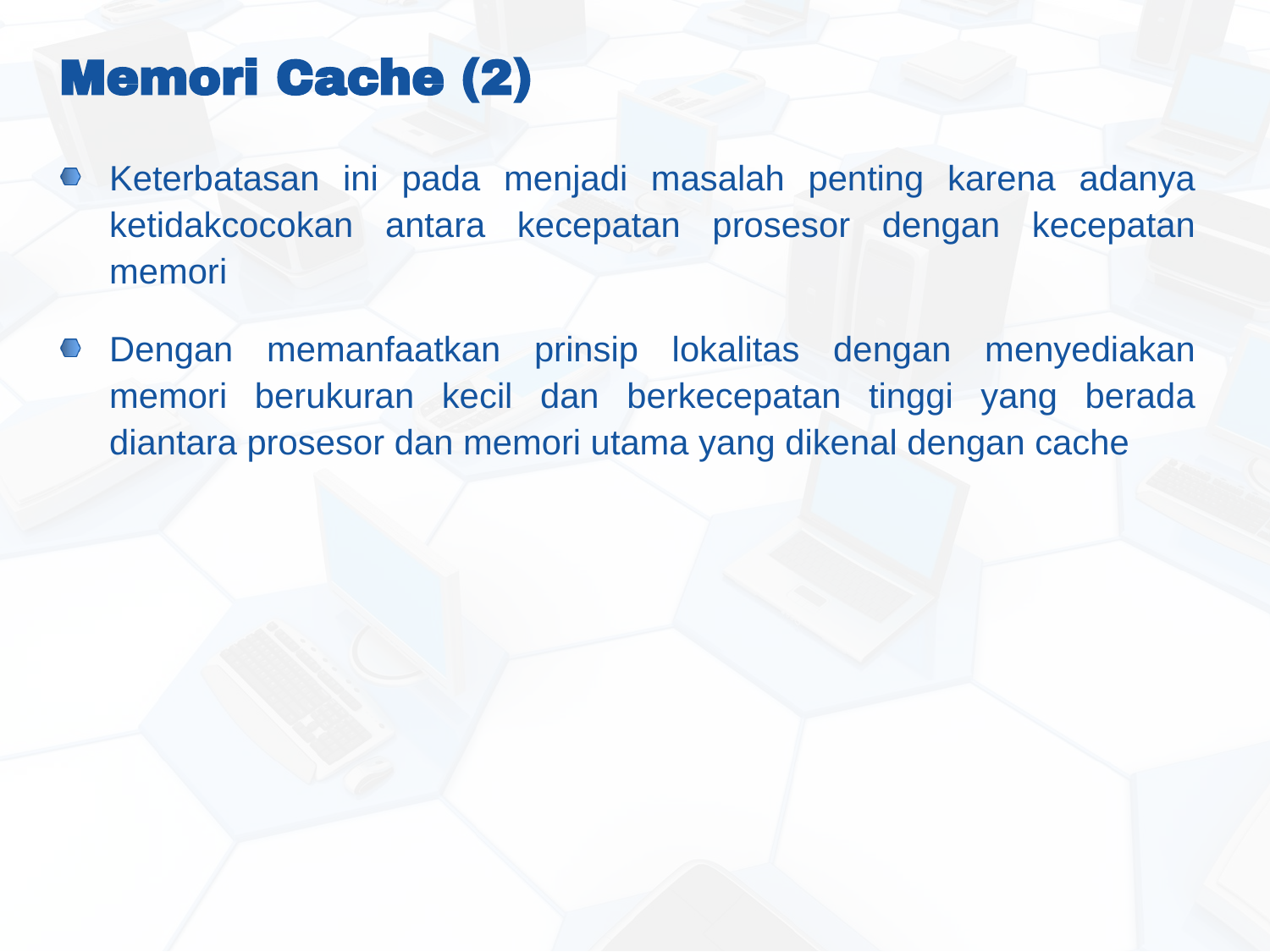

# Memori Cache (2)
Keterbatasan ini pada menjadi masalah penting karena adanya ketidakcocokan antara kecepatan prosesor dengan kecepatan memori
Dengan memanfaatkan prinsip lokalitas dengan menyediakan memori berukuran kecil dan berkecepatan tinggi yang berada diantara prosesor dan memori utama yang dikenal dengan cache